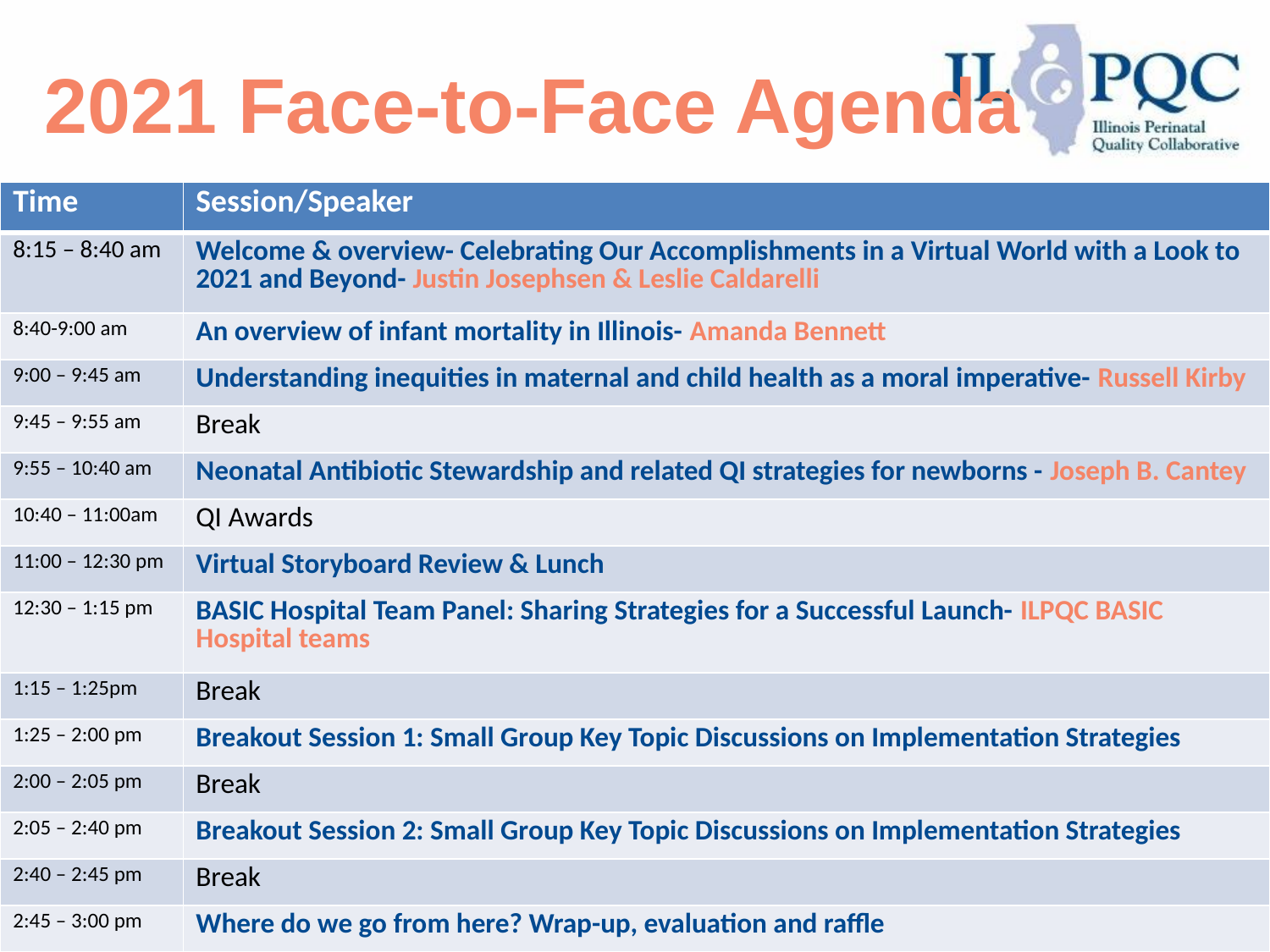

7
2021 Face-to-Face Agenda
| Time | Session/Speaker |
| --- | --- |
| 8:15 – 8:40 am | Welcome & overview- Celebrating Our Accomplishments in a Virtual World with a Look to 2021 and Beyond- Justin Josephsen & Leslie Caldarelli |
| 8:40-9:00 am | An overview of infant mortality in Illinois- Amanda Bennett |
| 9:00 – 9:45 am | Understanding inequities in maternal and child health as a moral imperative- Russell Kirby |
| 9:45 – 9:55 am | Break |
| 9:55 – 10:40 am | Neonatal Antibiotic Stewardship and related QI strategies for newborns - Joseph B. Cantey |
| 10:40 – 11:00am | QI Awards |
| 11:00 – 12:30 pm | Virtual Storyboard Review & Lunch |
| 12:30 – 1:15 pm | BASIC Hospital Team Panel: Sharing Strategies for a Successful Launch- ILPQC BASIC Hospital teams |
| 1:15 – 1:25pm | Break |
| 1:25 – 2:00 pm | Breakout Session 1: Small Group Key Topic Discussions on Implementation Strategies |
| 2:00 – 2:05 pm | Break |
| 2:05 – 2:40 pm | Breakout Session 2: Small Group Key Topic Discussions on Implementation Strategies |
| 2:40 – 2:45 pm | Break |
| 2:45 – 3:00 pm | Where do we go from here? Wrap-up, evaluation and raffle |
Hospital Measures  are critical to track  your overall ABX  rate and facilitate  your systems  changes for  improvement!